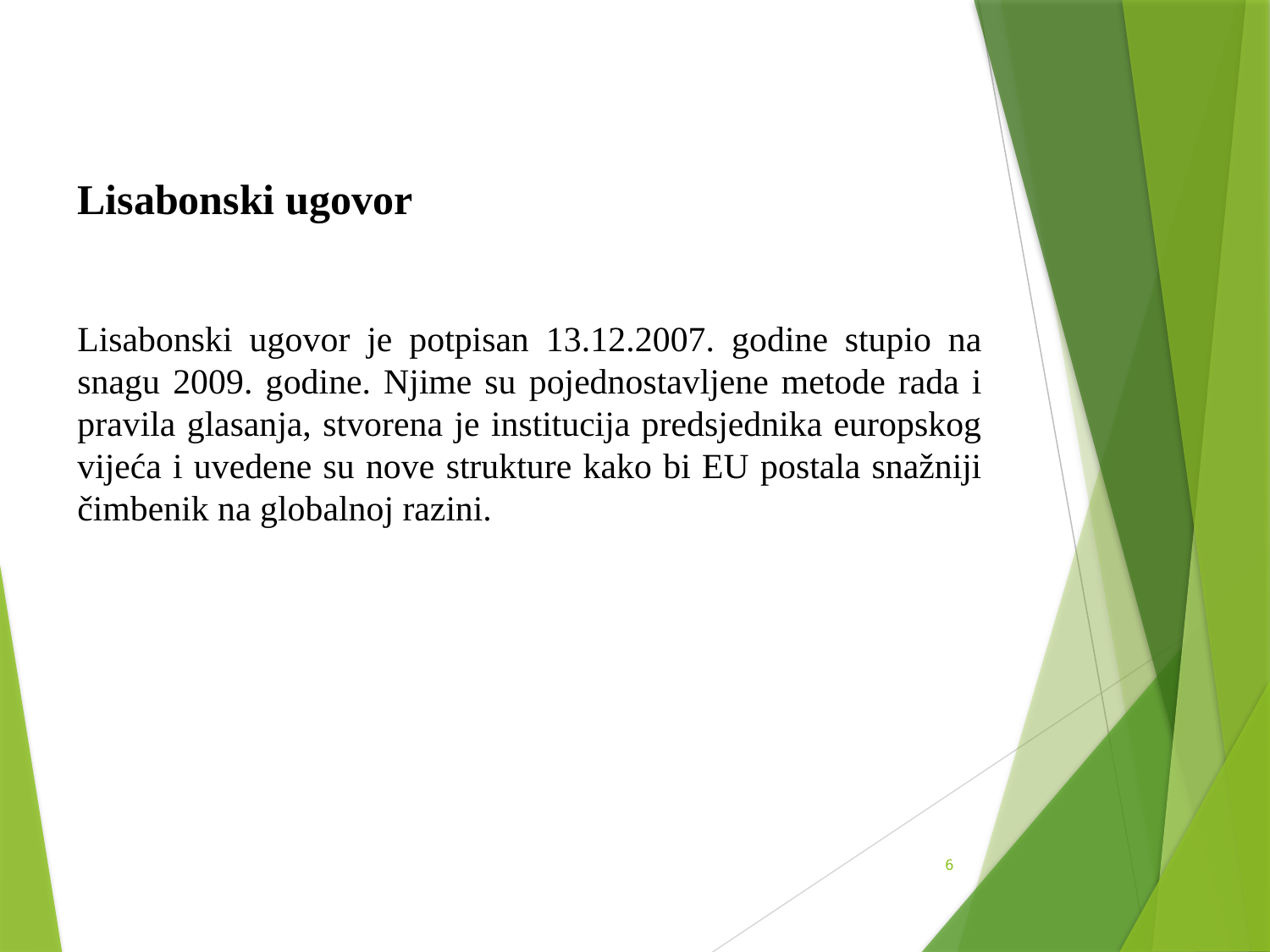

Lisabonski ugovor

Lisabonski ugovor je potpisan 13.12.2007. godine stupio na snagu 2009. godine. Njime su pojednostavljene metode rada i pravila glasanja, stvorena je institucija predsjednika europskog vijeća i uvedene su nove strukture kako bi EU postala snažniji čimbenik na globalnoj razini.
6